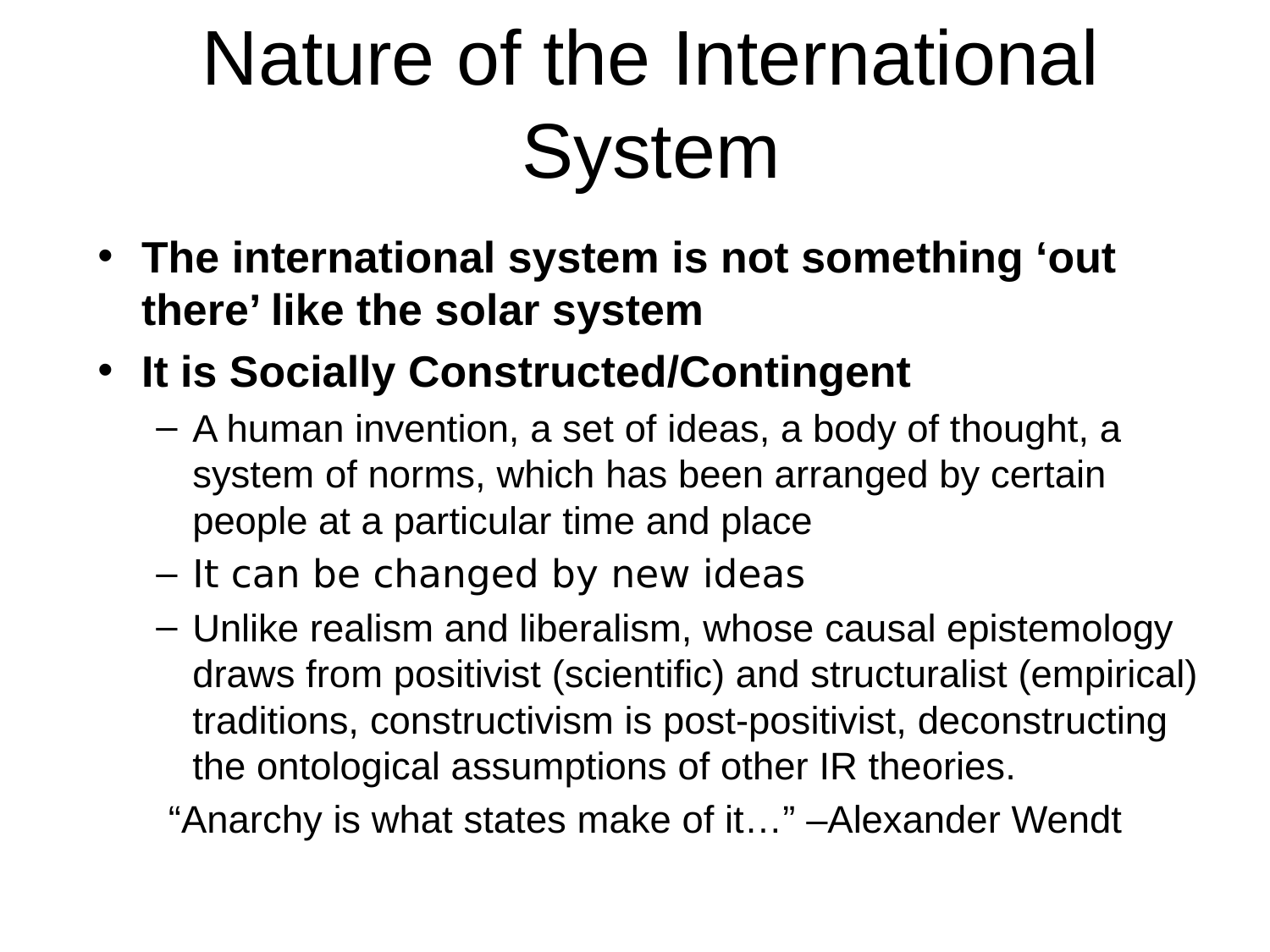

# Nature of the International System
The international system is not something ‘out there’ like the solar system
It is Socially Constructed/Contingent
A human invention, a set of ideas, a body of thought, a system of norms, which has been arranged by certain people at a particular time and place
It can be changed by new ideas
Unlike realism and liberalism, whose causal epistemology draws from positivist (scientific) and structuralist (empirical) traditions, constructivism is post-positivist, deconstructing the ontological assumptions of other IR theories.
 “Anarchy is what states make of it…” –Alexander Wendt